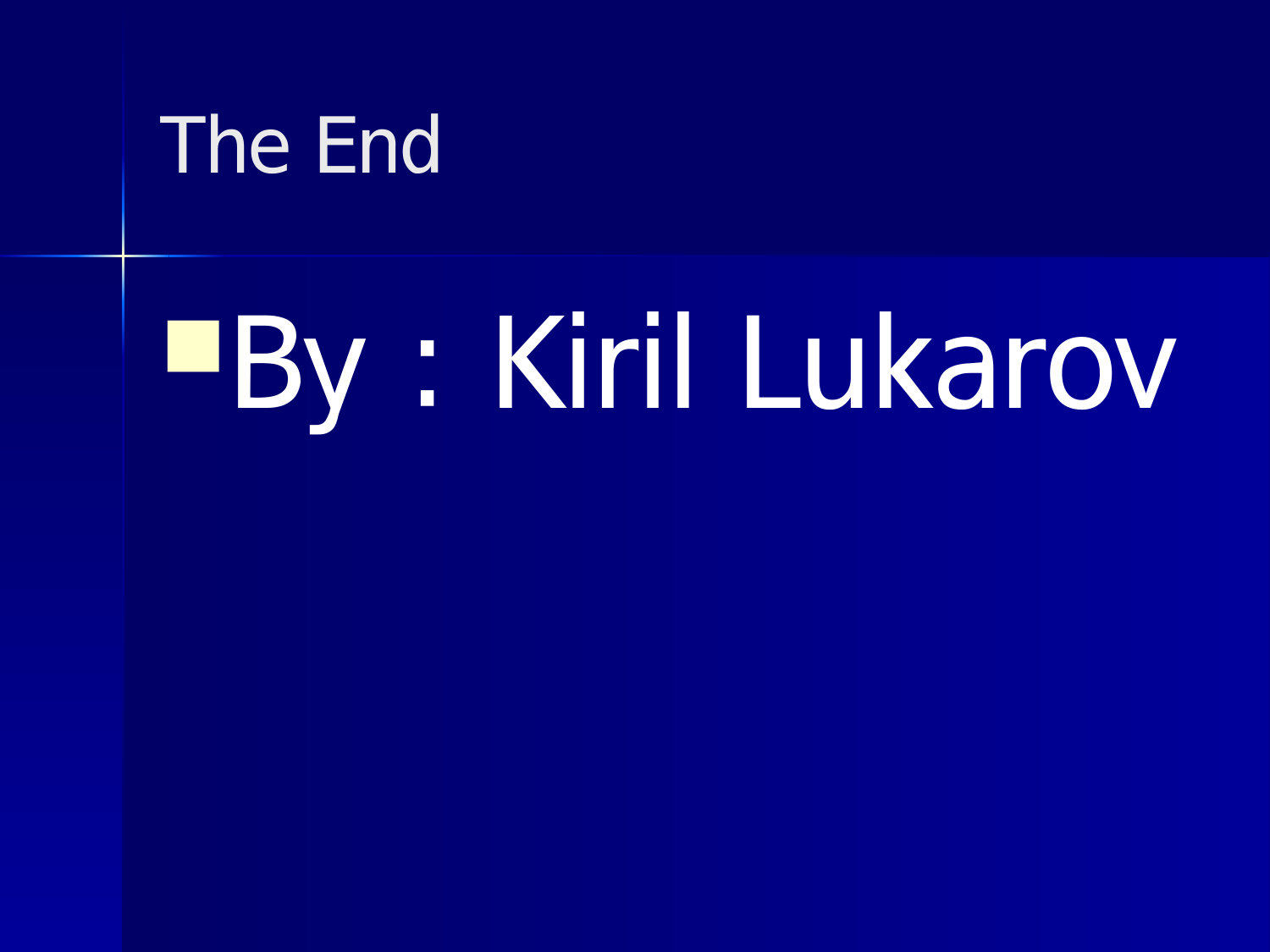

# The End
By : Kiril Lukarov